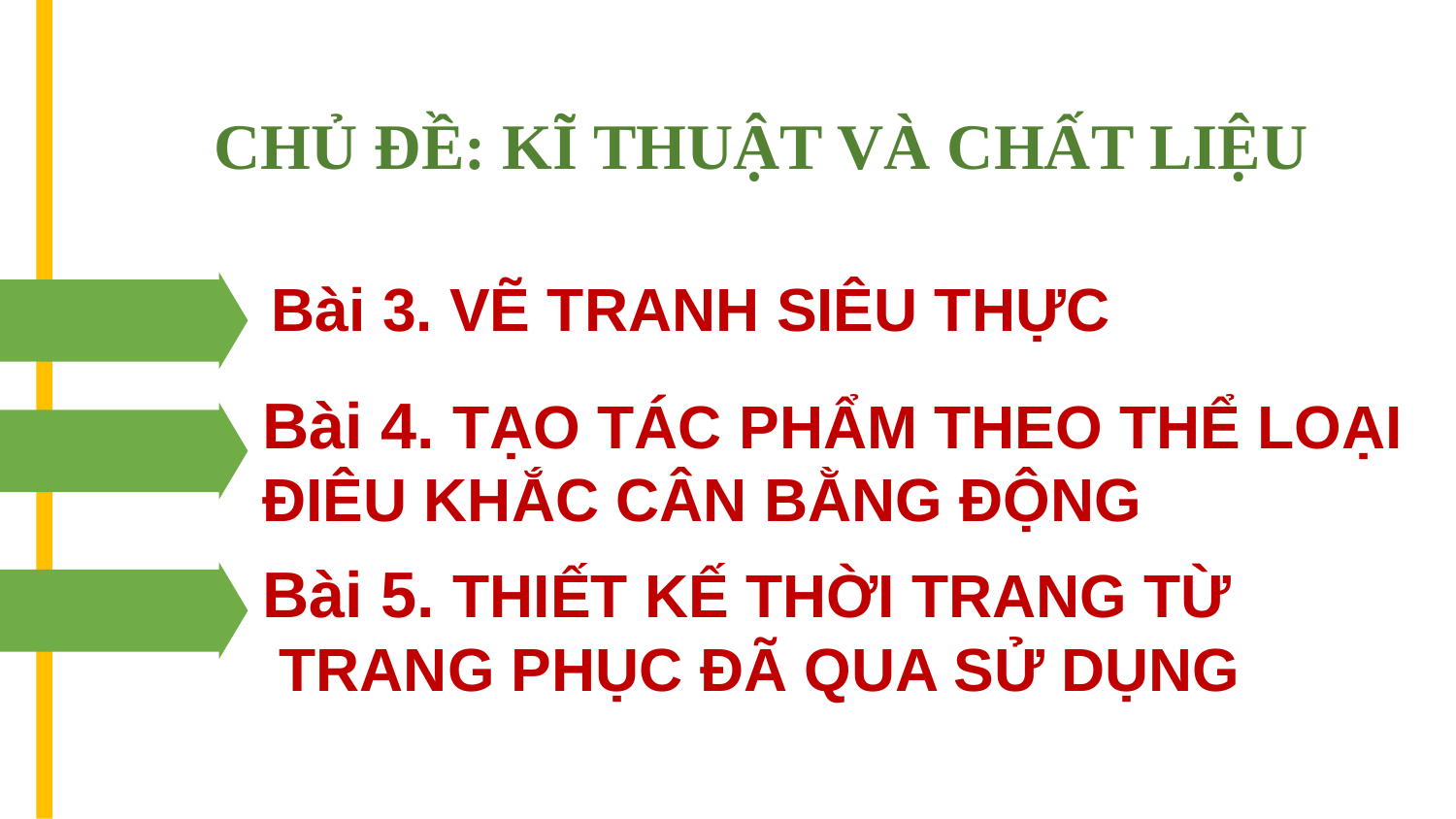

CHỦ ĐỀ: KĨ THUẬT VÀ CHẤT LIỆU
Bài 3. VẼ TRANH SIÊU THỰC

Bài 4. TẠO TÁC PHẨM THEO THỂ LOẠI
ĐIÊU KHẮC CÂN BẰNG ĐỘNG

Bài 5. THIẾT KẾ THỜI TRANG TỪ
 TRANG PHỤC ĐÃ QUA SỬ DỤNG